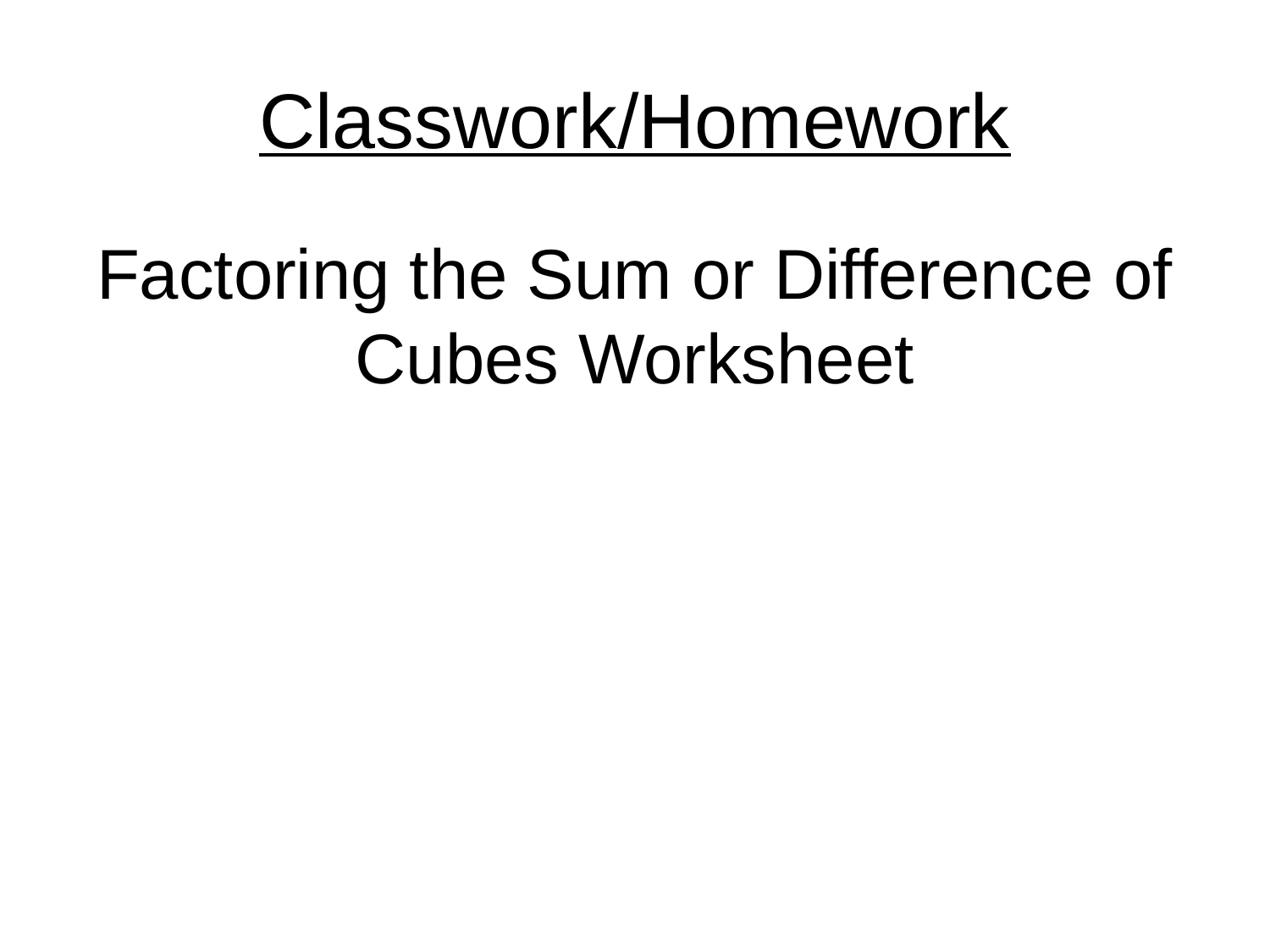

# Classwork/Homework
Factoring the Sum or Difference of Cubes Worksheet